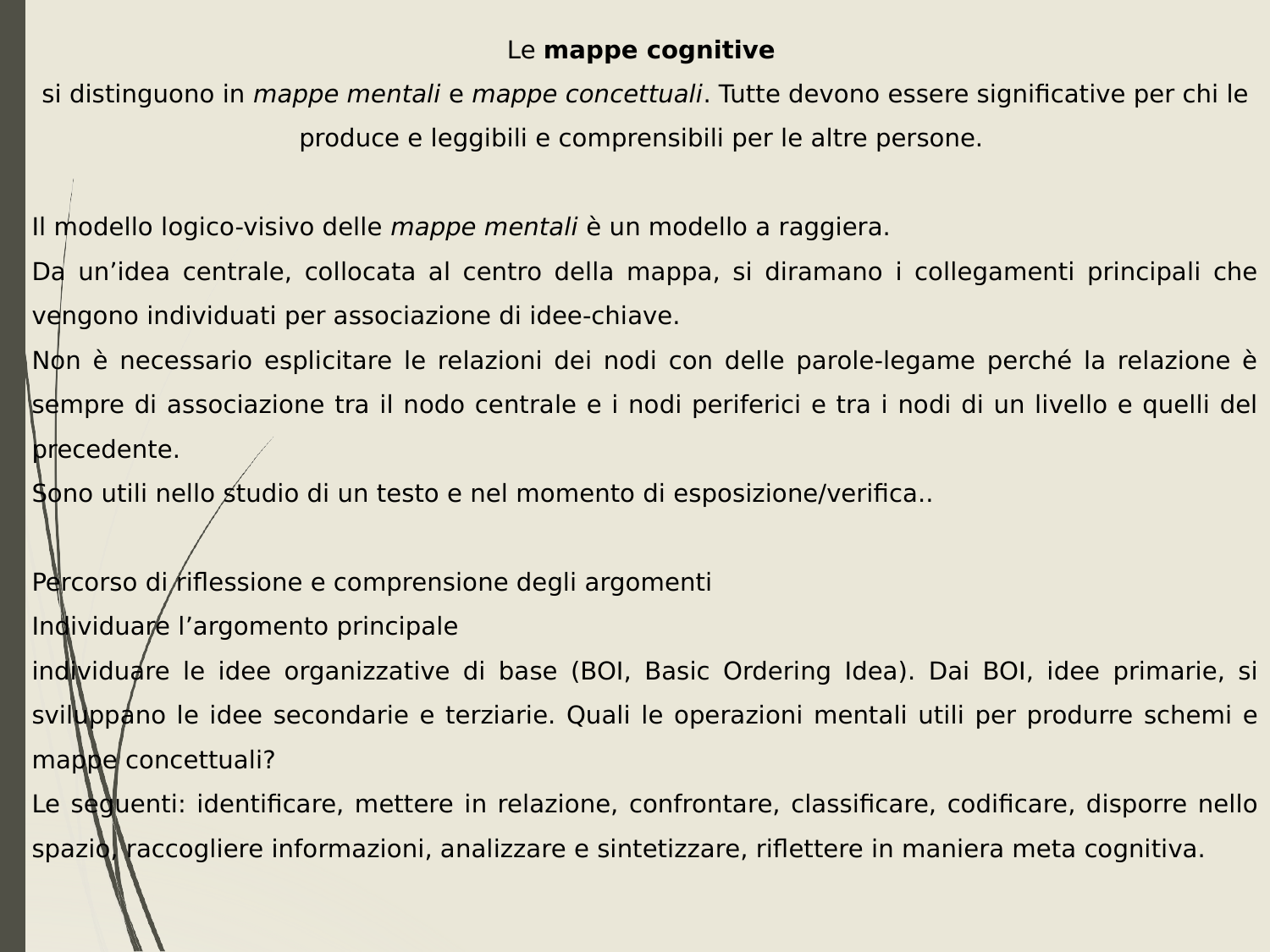

Le mappe cognitive
si distinguono in mappe mentali e mappe concettuali. Tutte devono essere significative per chi le produce e leggibili e comprensibili per le altre persone.

Il modello logico-visivo delle mappe mentali è un modello a raggiera.
Da un’idea centrale, collocata al centro della mappa, si diramano i collegamenti principali che vengono individuati per associazione di idee-chiave.
Non è necessario esplicitare le relazioni dei nodi con delle parole-legame perché la relazione è sempre di associazione tra il nodo centrale e i nodi periferici e tra i nodi di un livello e quelli del precedente.
Sono utili nello studio di un testo e nel momento di esposizione/verifica..

Percorso di riflessione e comprensione degli argomenti
Individuare l’argomento principale
individuare le idee organizzative di base (BOI, Basic Ordering Idea). Dai BOI, idee primarie, si sviluppano le idee secondarie e terziarie. Quali le operazioni mentali utili per produrre schemi e mappe concettuali?
Le seguenti: identificare, mettere in relazione, confrontare, classificare, codificare, disporre nello spazio, raccogliere informazioni, analizzare e sintetizzare, riflettere in maniera meta cognitiva.